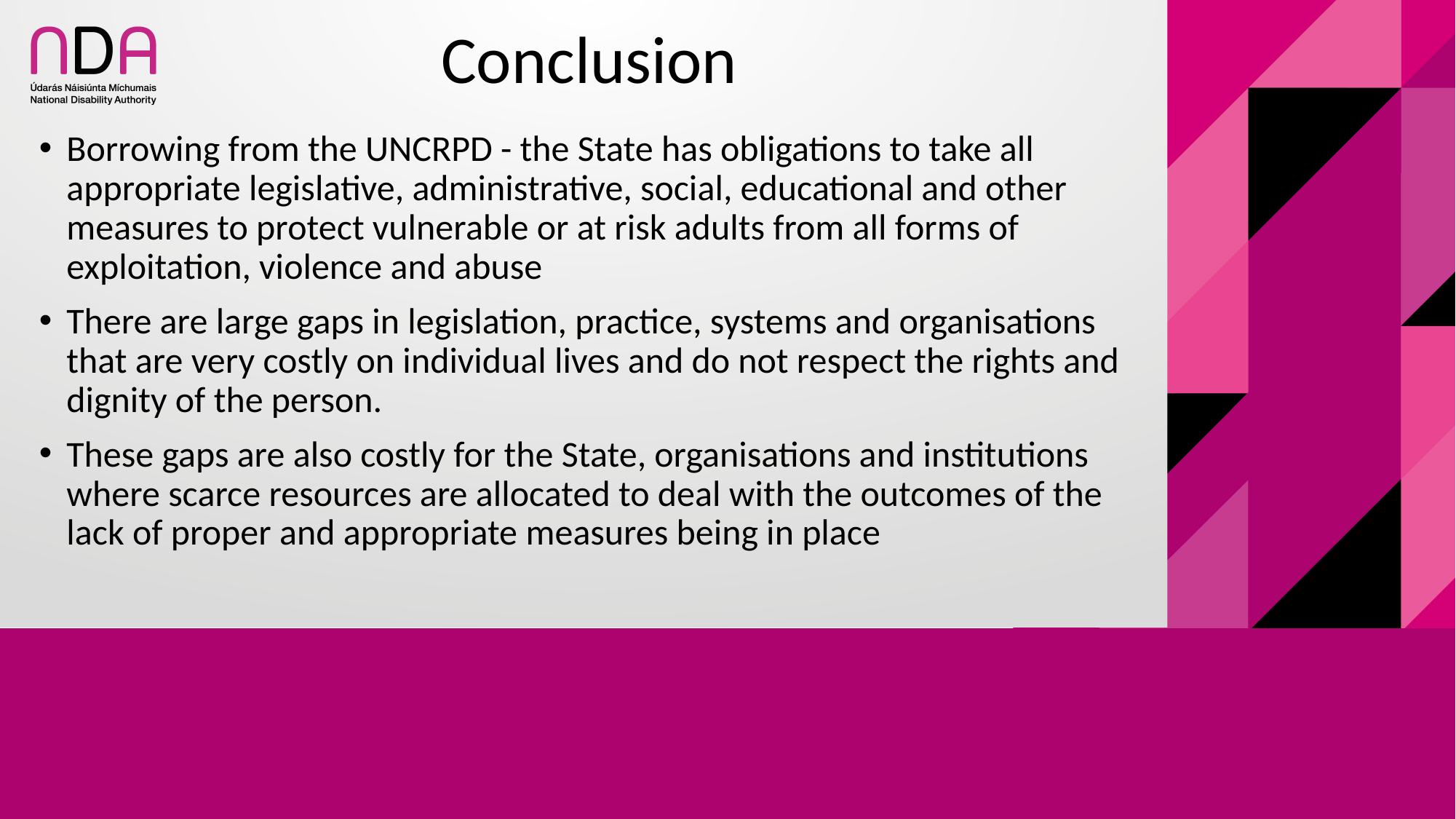

# Conclusion
Borrowing from the UNCRPD - the State has obligations to take all appropriate legislative, administrative, social, educational and other measures to protect vulnerable or at risk adults from all forms of exploitation, violence and abuse
There are large gaps in legislation, practice, systems and organisations that are very costly on individual lives and do not respect the rights and dignity of the person.
These gaps are also costly for the State, organisations and institutions where scarce resources are allocated to deal with the outcomes of the lack of proper and appropriate measures being in place